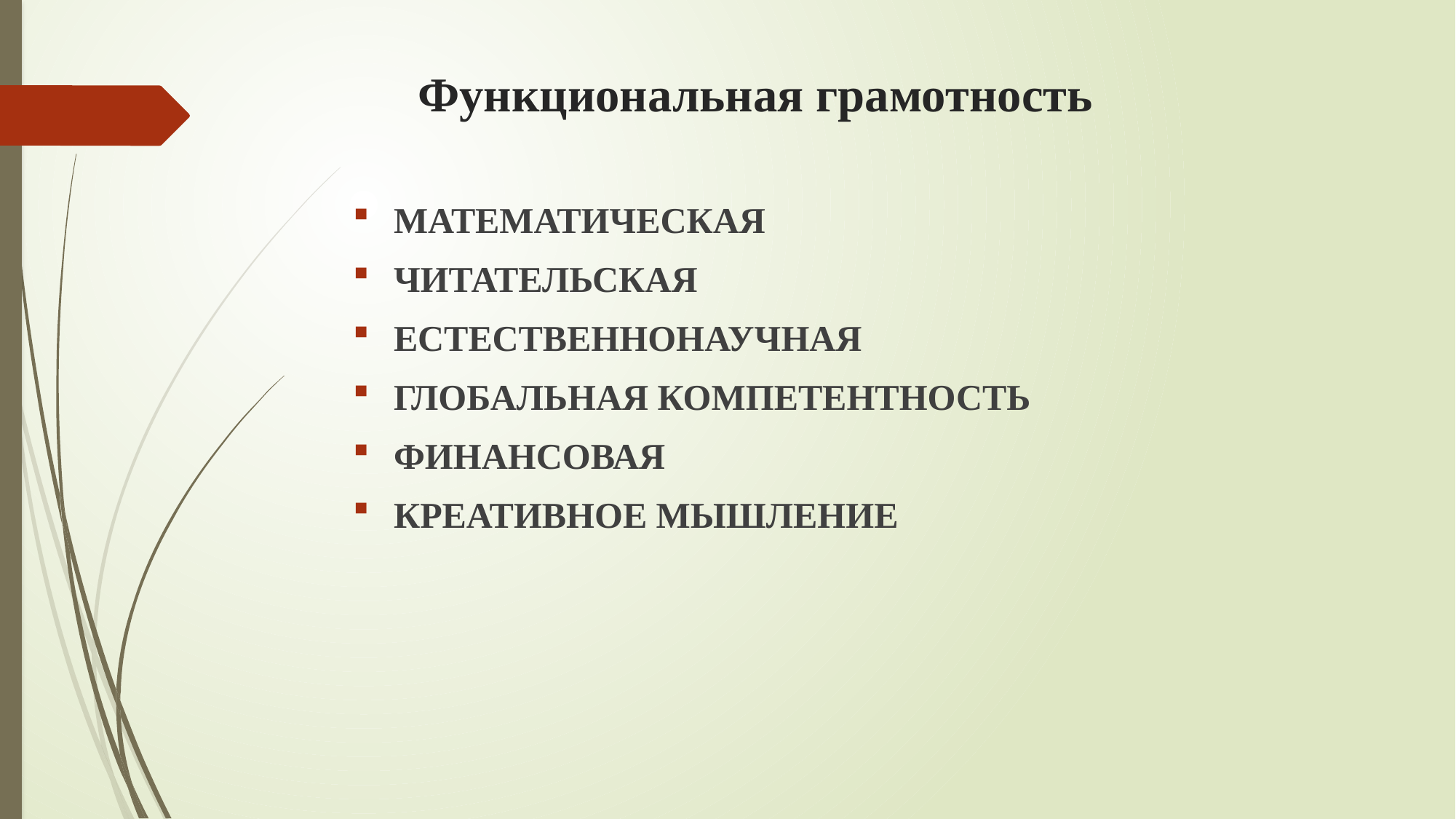

# Функциональная грамотность
МАТЕМАТИЧЕСКАЯ
ЧИТАТЕЛЬСКАЯ
ЕСТЕСТВЕННОНАУЧНАЯ
ГЛОБАЛЬНАЯ КОМПЕТЕНТНОСТЬ
ФИНАНСОВАЯ
КРЕАТИВНОЕ МЫШЛЕНИЕ